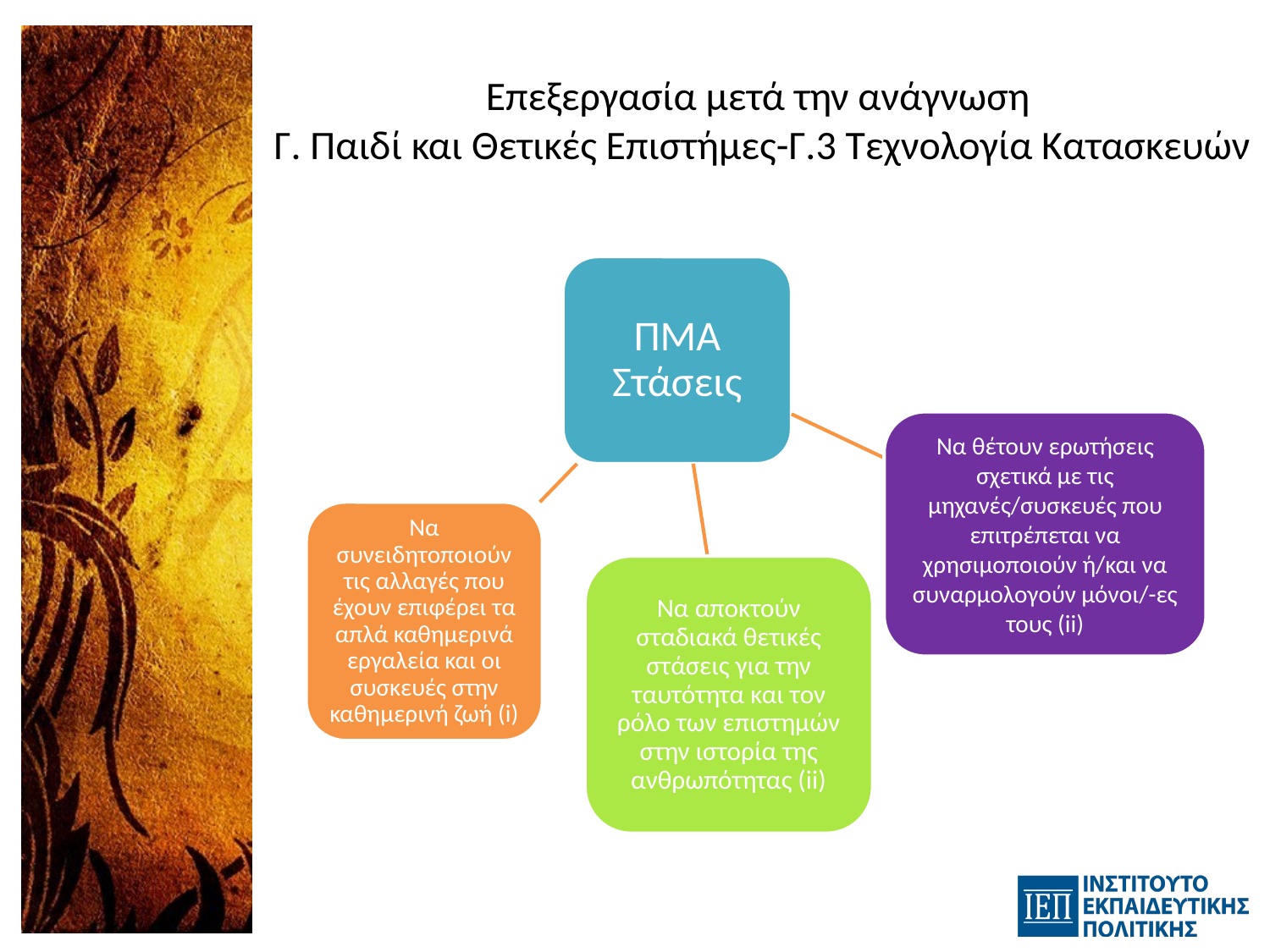

# Επεξεργασία μετά την ανάγνωση Γ. Παιδί και Θετικές Επιστήμες-Γ.3 Τεχνολογία Κατασκευών

ΠΜΑ Στάσεις

Να θέτουν ερωτήσεις σχετικά με τις μηχανές/συσκευές που επιτρέπεται να χρησιμοποιούν ή/και να συναρμολογούν μόνοι/-ες τους (ii)

Να συνειδητοποιούν τις αλλαγές που έχουν επιφέρει τα απλά καθημερινά εργαλεία και οι συσκευές στην καθημερινή ζωή (i)

Να αποκτούν σταδιακά θετικές στάσεις για την ταυτότητα και τον ρόλο των επιστημών στην ιστορία της ανθρωπότητας (ii)